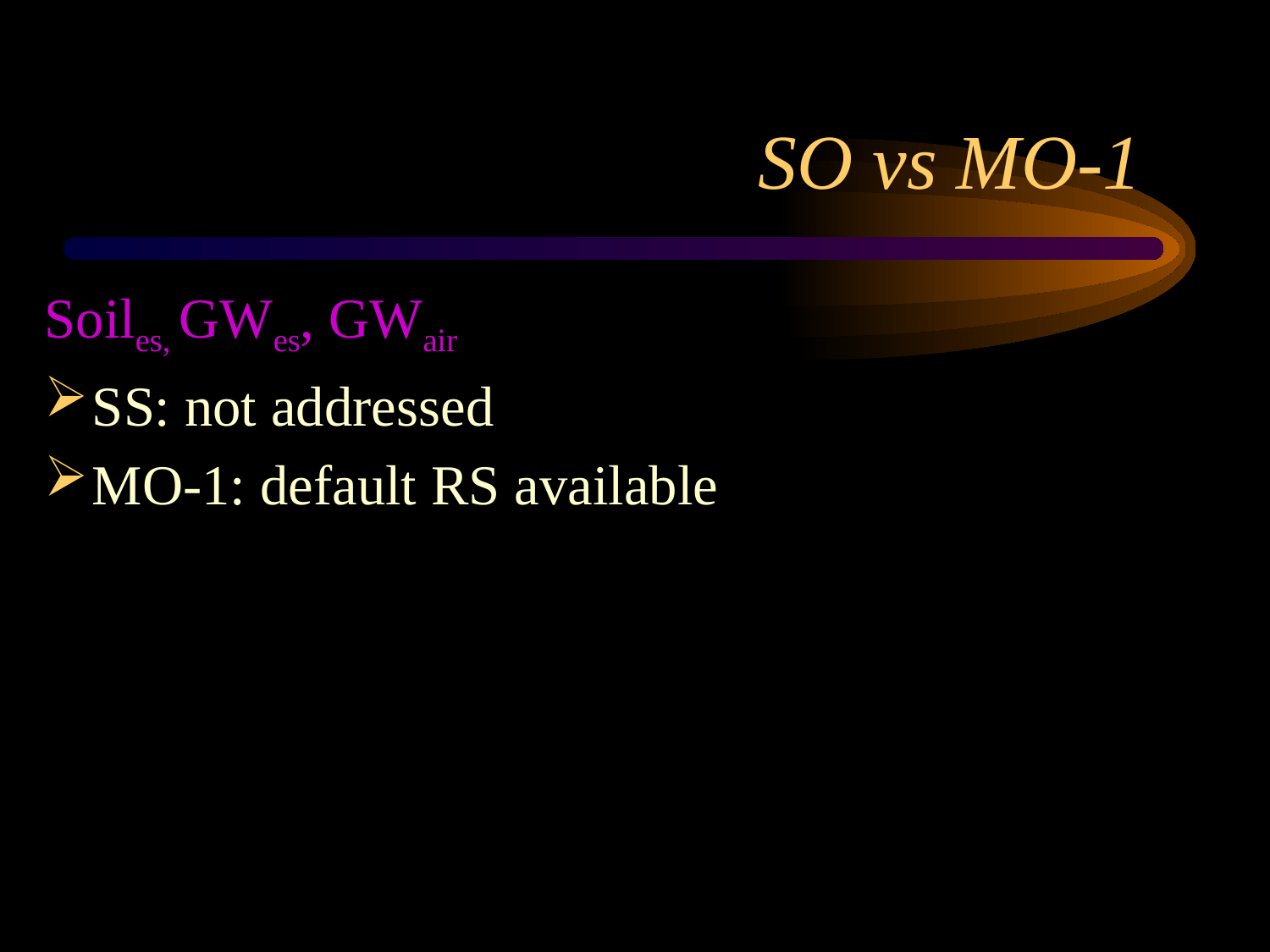

# SO vs MO-1
Soiles, GWes, GWair
SS: not addressed
MO-1: default RS available